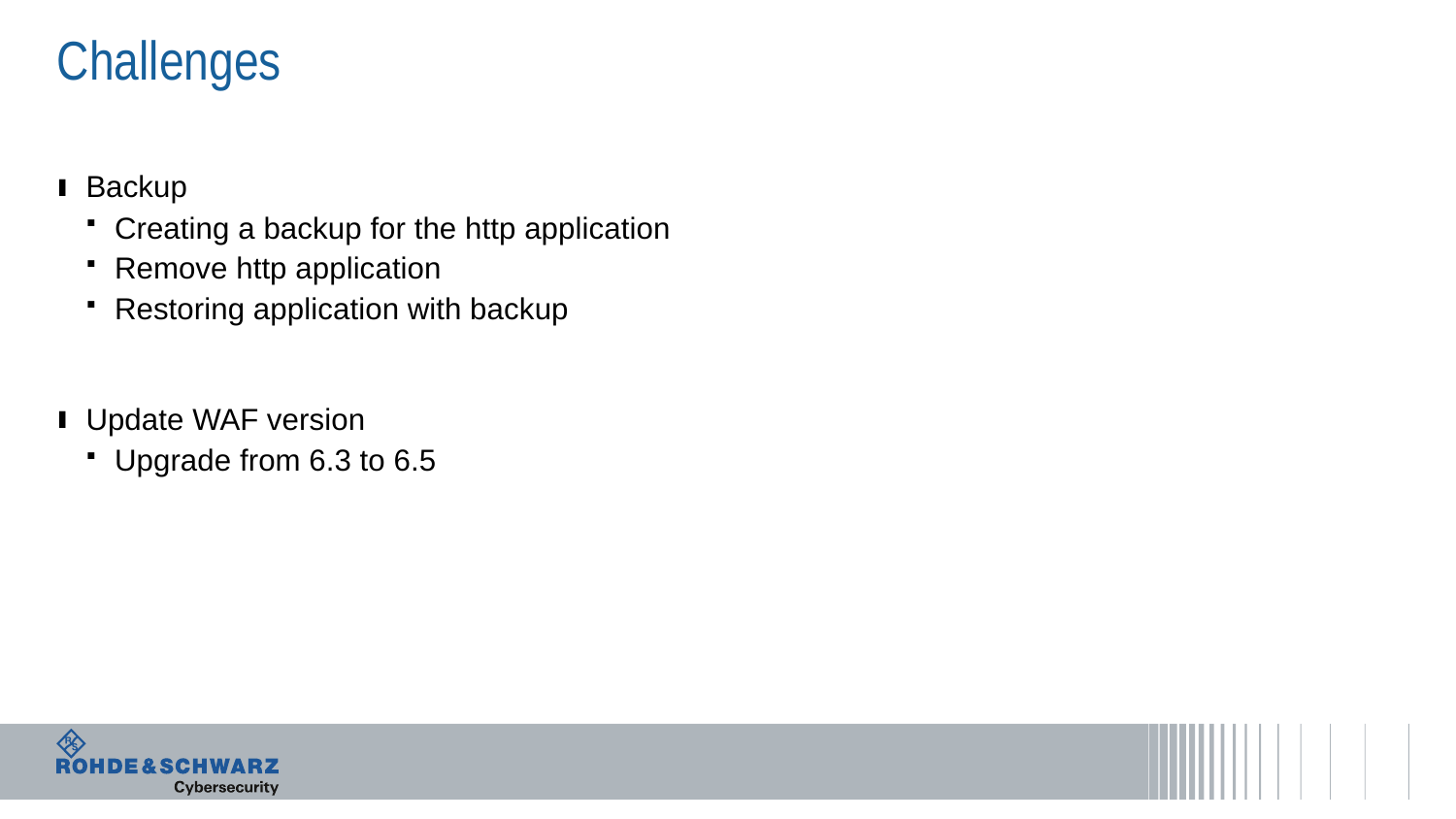

# Challenges
Backup
Creating a backup for the http application
Remove http application
Restoring application with backup

Update WAF version
Upgrade from 6.3 to 6.5